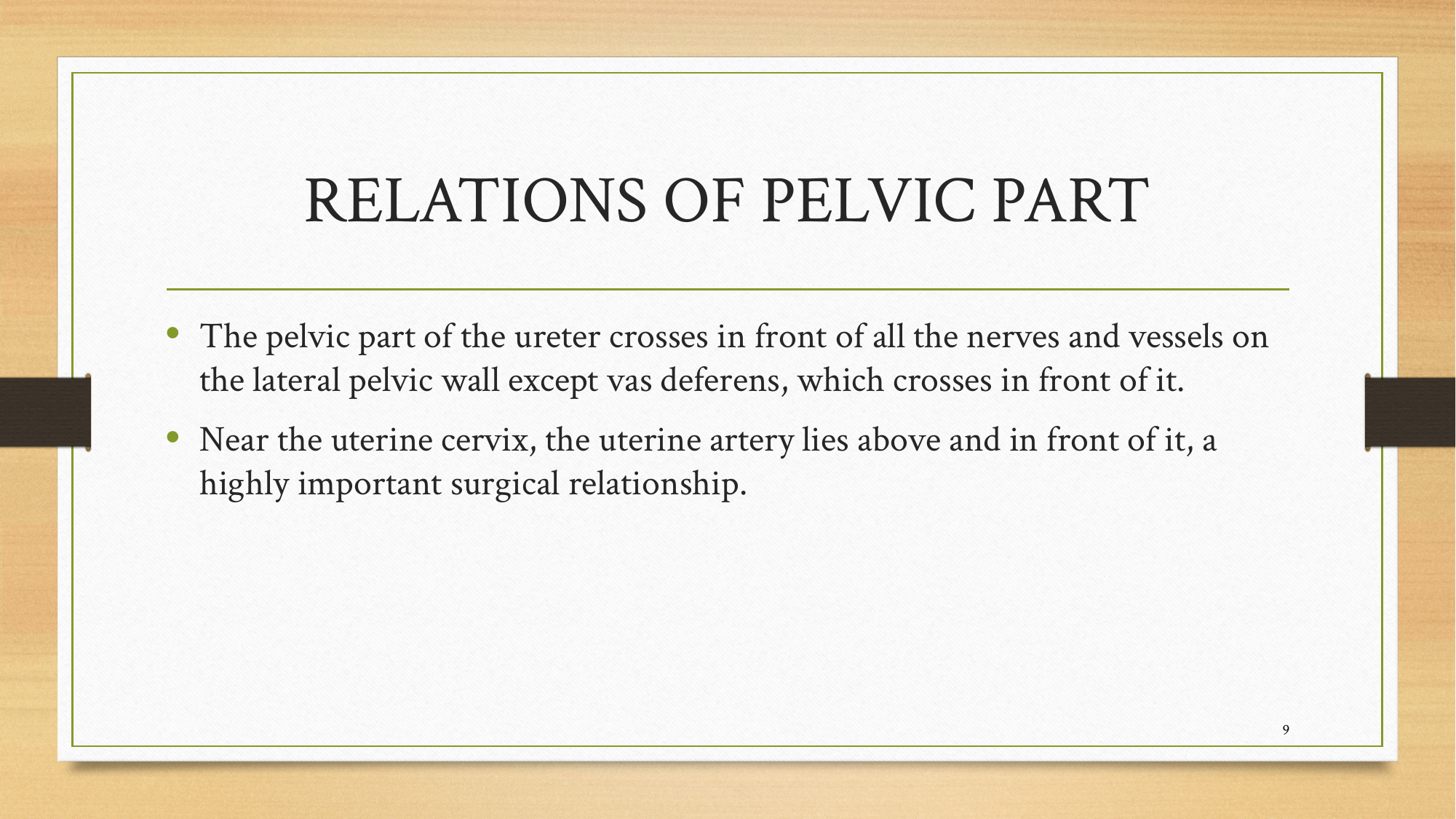

# RELATIONS OF PELVIC PART
The pelvic part of the ureter crosses in front of all the nerves and vessels on the lateral pelvic wall except vas deferens, which crosses in front of it.
Near the uterine cervix, the uterine artery lies above and in front of it, a highly important surgical relationship.

9